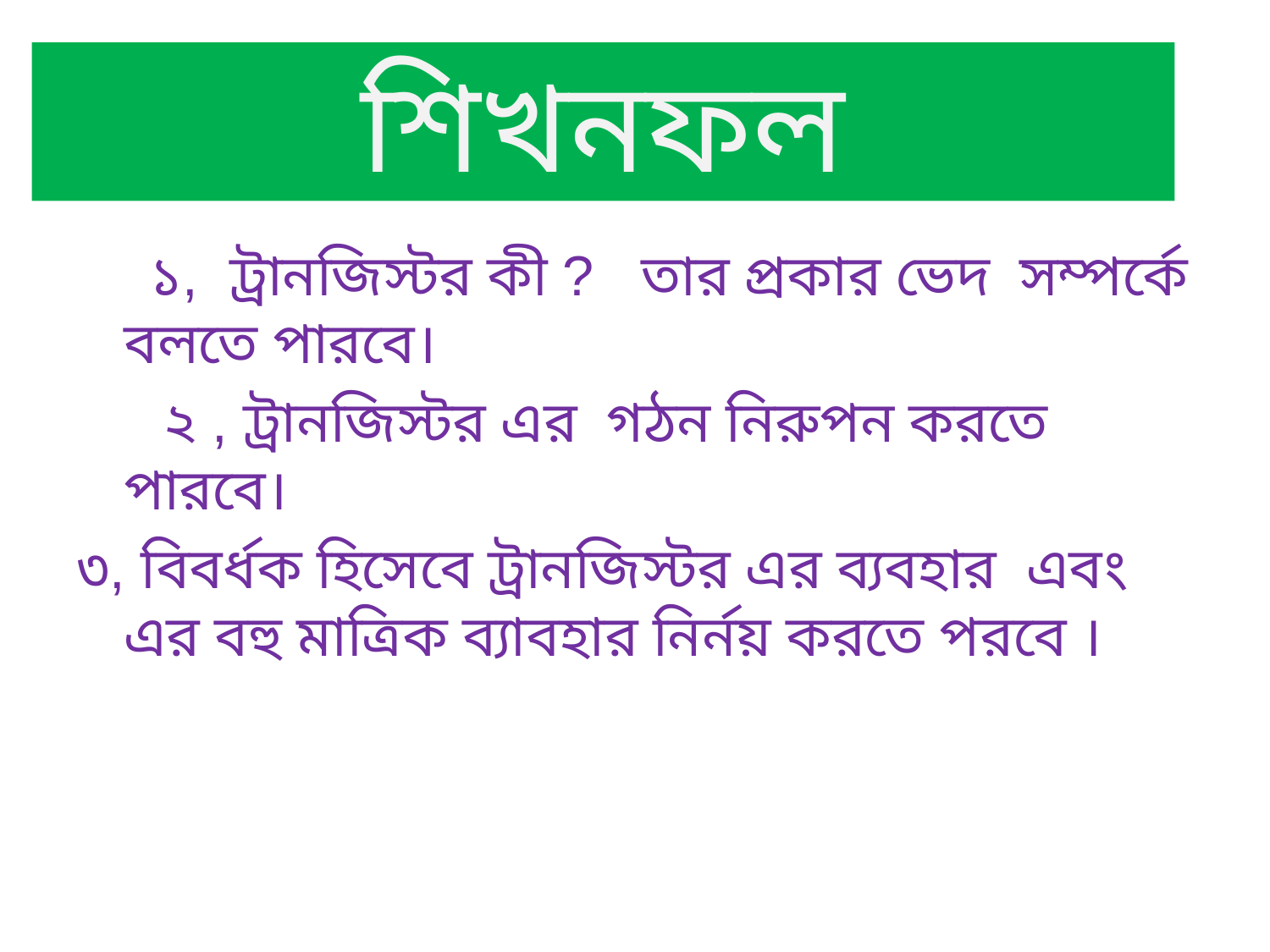

# শিখনফল
     ১,  ট্রানজিস্টর কী ?   তার প্রকার ভেদ  সম্পর্কে বলতে পারবে।
      ২ , ট্রানজিস্টর এর  গঠন নিরুপন করতে পারবে।
৩, বিবর্ধক হিসেবে ট্রানজিস্টর এর ব্যবহার  এবং এর বহু মাত্রিক ব্যাবহার নির্নয় করতে পরবে ।